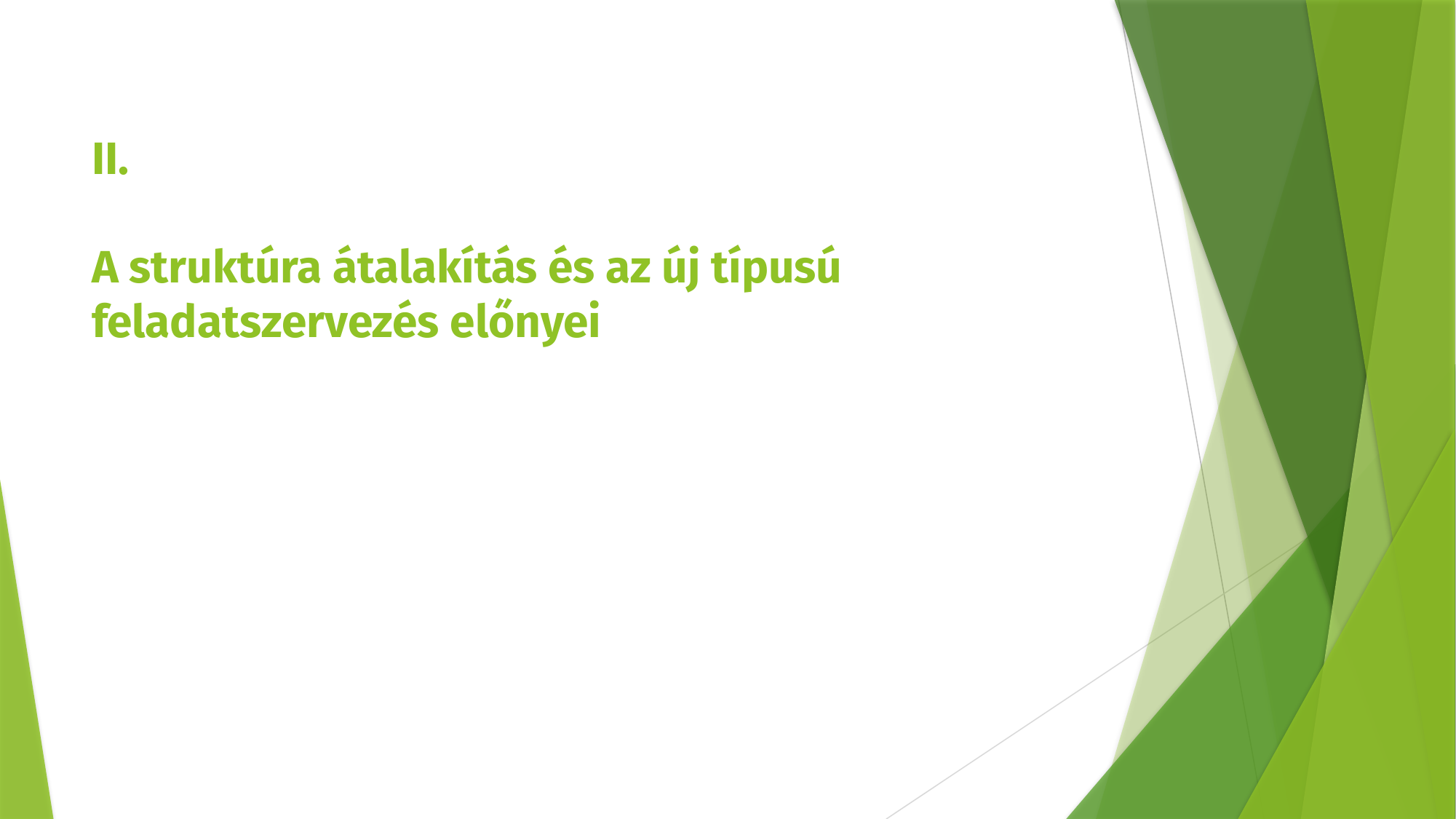

# II.   A struktúra átalakítás és az új típusú feladatszervezés előnyei